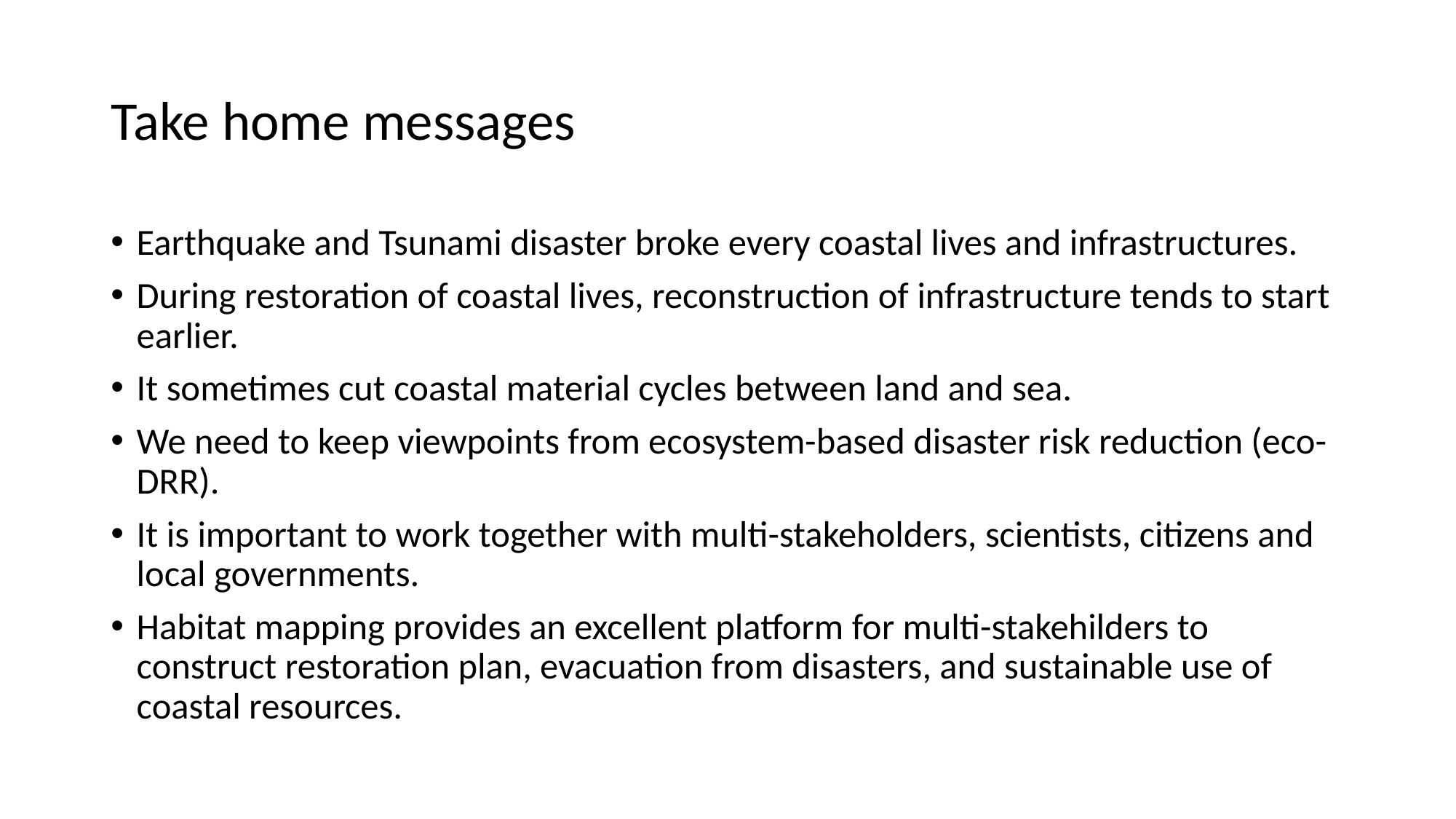

# Take home messages
Earthquake and Tsunami disaster broke every coastal lives and infrastructures.
During restoration of coastal lives, reconstruction of infrastructure tends to start earlier.
It sometimes cut coastal material cycles between land and sea.
We need to keep viewpoints from ecosystem-based disaster risk reduction (eco-DRR).
It is important to work together with multi-stakeholders, scientists, citizens and local governments.
Habitat mapping provides an excellent platform for multi-stakehilders to construct restoration plan, evacuation from disasters, and sustainable use of coastal resources.